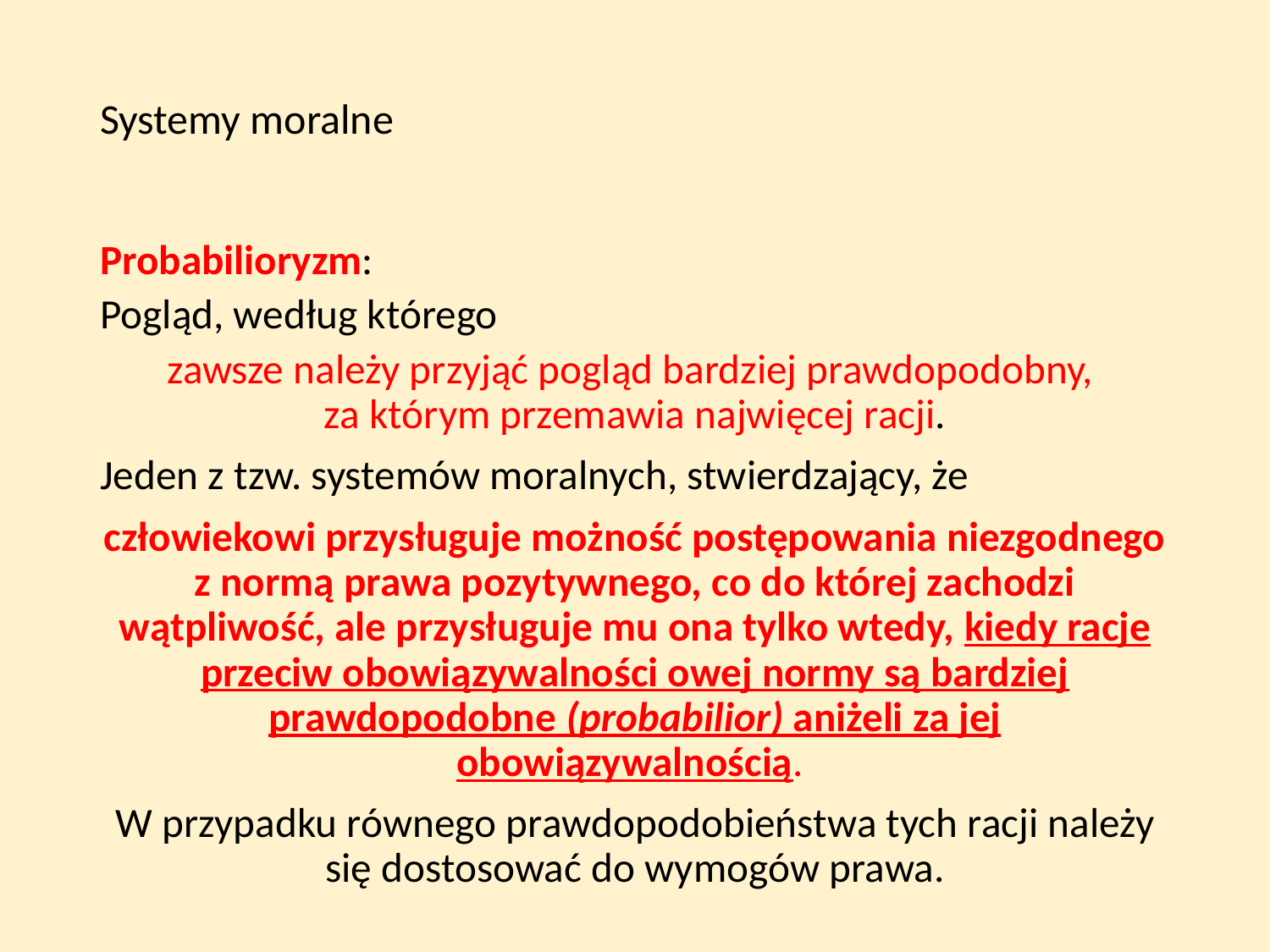

# Systemy moralne
Probabilioryzm:
Pogląd, według którego
zawsze należy przyjąć pogląd bardziej prawdopodobny,
za którym przemawia najwięcej racji.
Jeden z tzw. systemów moralnych, stwierdzający, że
człowiekowi przysługuje możność postępowania niezgodnego z normą prawa pozytywnego, co do której zachodzi wątpliwość, ale przy­sługuje mu ona tylko wtedy, kiedy racje przeciw obowiązywalności owej normy są bardziej prawdopodobne (probabilior) aniżeli za jej obowiązywalnością.
W przy­padku równego prawdopodobieństwa tych racji należy się dostosować do wy­mogów prawa.